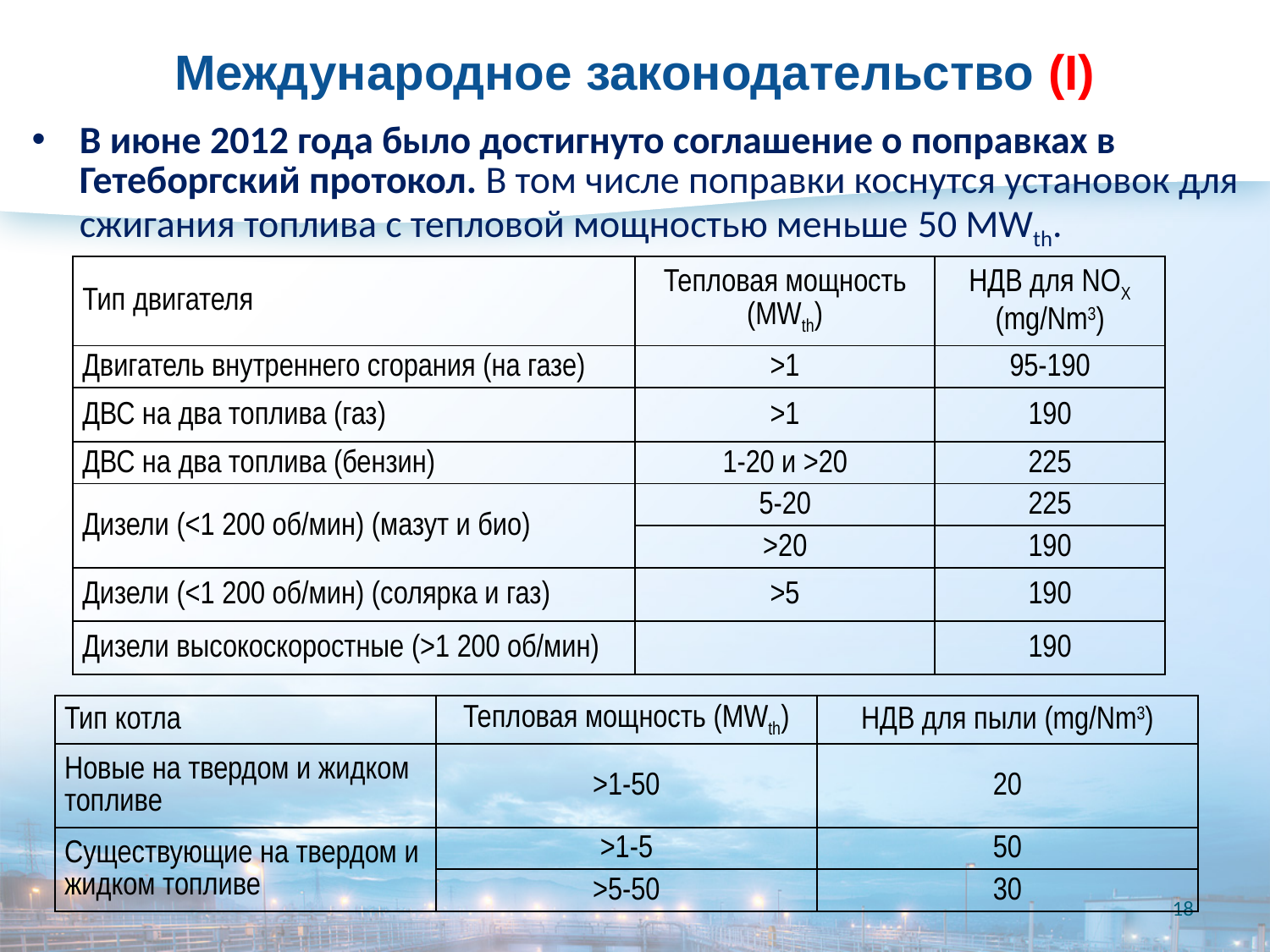

# Международное законодательство (I)
В июне 2012 года было достигнуто соглашение о поправках в Гетеборгский протокол. В том числе поправки коснутся установок для сжигания топлива с тепловой мощностью меньше 50 MWth.
| Тип двигателя | Тепловая мощность (MWth) | НДВ для NOX (mg/Nm3) |
| --- | --- | --- |
| Двигатель внутреннего сгорания (на газе) | >1 | 95-190 |
| ДВС на два топлива (газ) | >1 | 190 |
| ДВС на два топлива (бензин) | 1-20 и >20 | 225 |
| Дизели (<1 200 об/мин) (мазут и био) | 5-20 | 225 |
|  | >20 | 190 |
| Дизели (<1 200 об/мин) (солярка и газ) | >5 | 190 |
| Дизели высокоскоростные (>1 200 об/мин) |  | 190 |
| Тип котла | Тепловая мощность (MWth) | НДВ для пыли (mg/Nm3) |
| --- | --- | --- |
| Новые на твердом и жидком топливе | >1-50 | 20 |
| Существующие на твердом и жидком топливе | >1-5 | 50 |
|  | >5-50 | 30 |
18